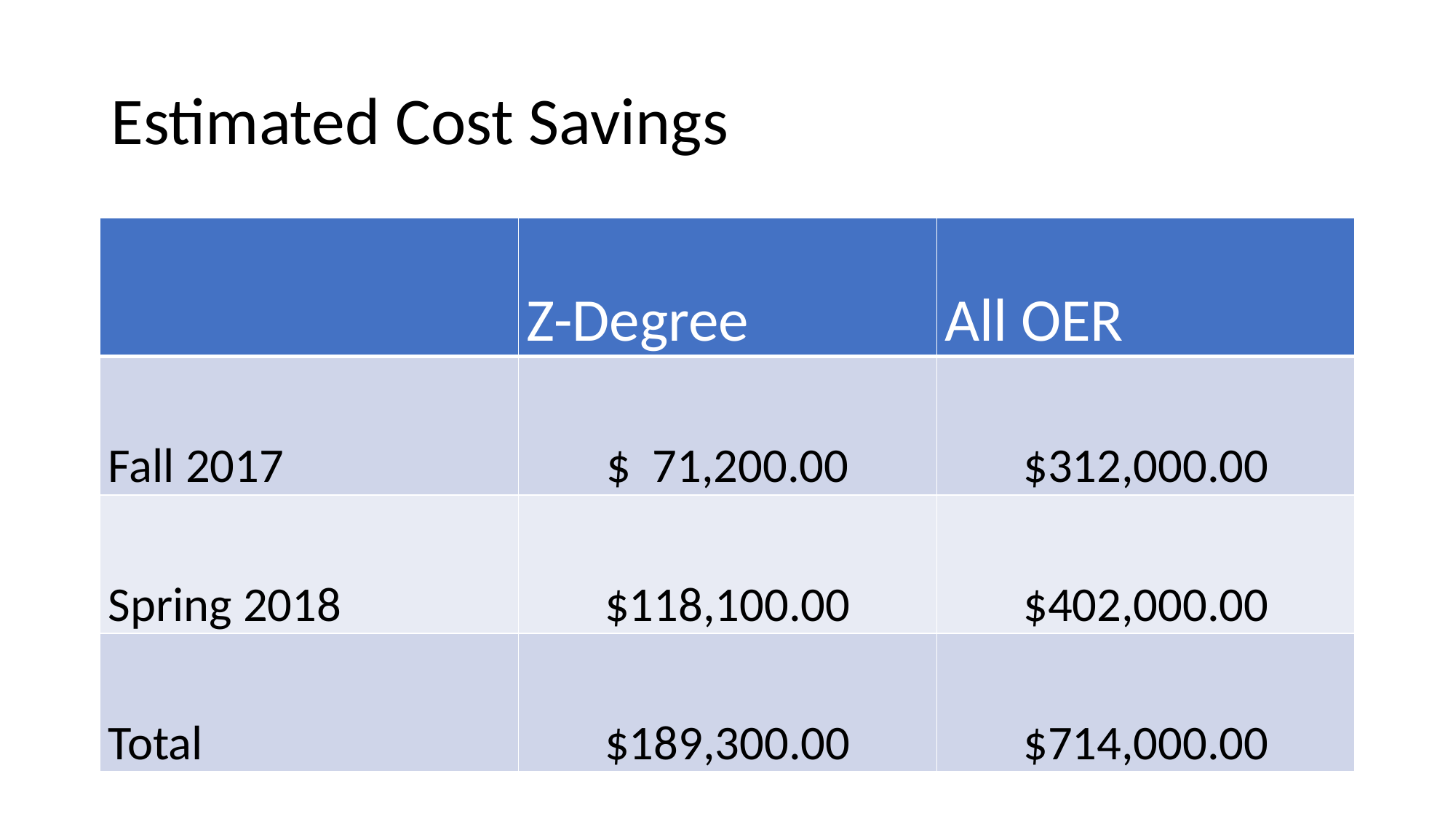

# Estimated Cost Savings
|  | Z-Degree | All OER |
| --- | --- | --- |
| Fall 2017 | $  71,200.00 | $312,000.00 |
| Spring 2018 | $118,100.00 | $402,000.00 |
| Total | $189,300.00 | $714,000.00 |